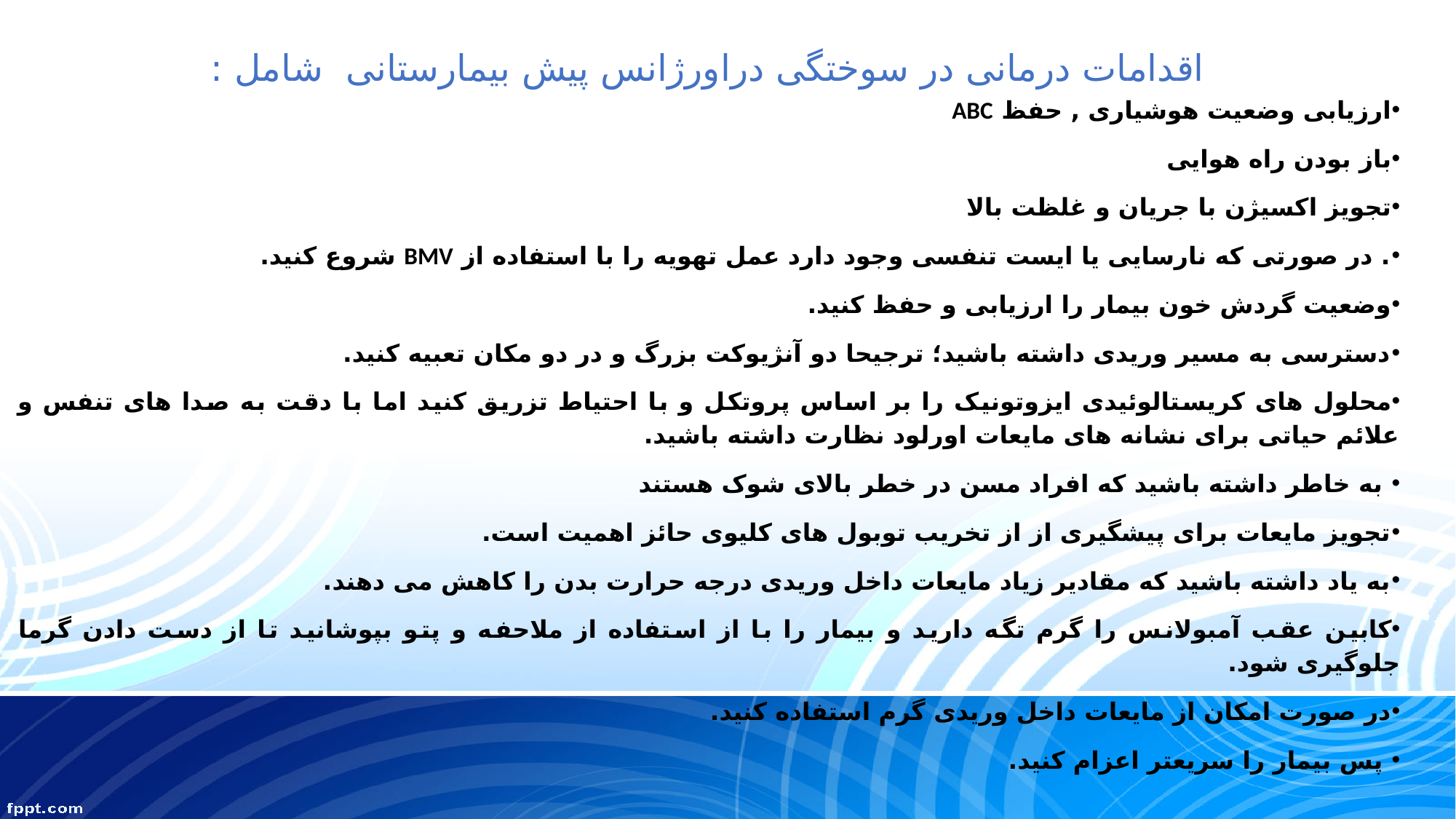

# اقدامات درمانی در سوختگی دراورژانس پیش بیمارستانی  شامل :
ارزیابی وضعیت هوشیاری , حفظ ABC
باز بودن راه هوایی
تجویز اکسیژن با جریان و غلظت بالا
. در صورتی که نارسایی یا ایست تنفسی وجود دارد عمل تهویه را با استفاده از BMV شروع کنید.
وضعیت گردش خون بیمار را ارزیابی و حفظ کنید.
دسترسی به مسیر وریدی داشته باشید؛ ترجیحا دو آنژیوکت بزرگ و در دو مکان تعبیه کنید.
محلول های کریستالوئیدی ایزوتونیک را بر اساس پروتکل و با احتیاط تزریق کنید اما با دقت به صدا های تنفس و علائم حیاتی برای نشانه های مایعات اورلود نظارت داشته باشید.
 به خاطر داشته باشید که افراد مسن در خطر بالای شوک هستند
تجویز مایعات برای پیشگیری از از تخریب توبول های کلیوی حائز اهمیت است.
به یاد داشته باشید که مقادیر زیاد مایعات داخل وریدی درجه حرارت بدن را کاهش می دهند.
کابین عقب آمبولانس را گرم تگه دارید و بیمار را با از استفاده از ملاحفه و پتو بپوشانید تا از دست دادن گرما جلوگیری شود.
در صورت امکان از مایعات داخل وریدی گرم استفاده کنید.
 پس بیمار را سریعتر اعزام کنید.